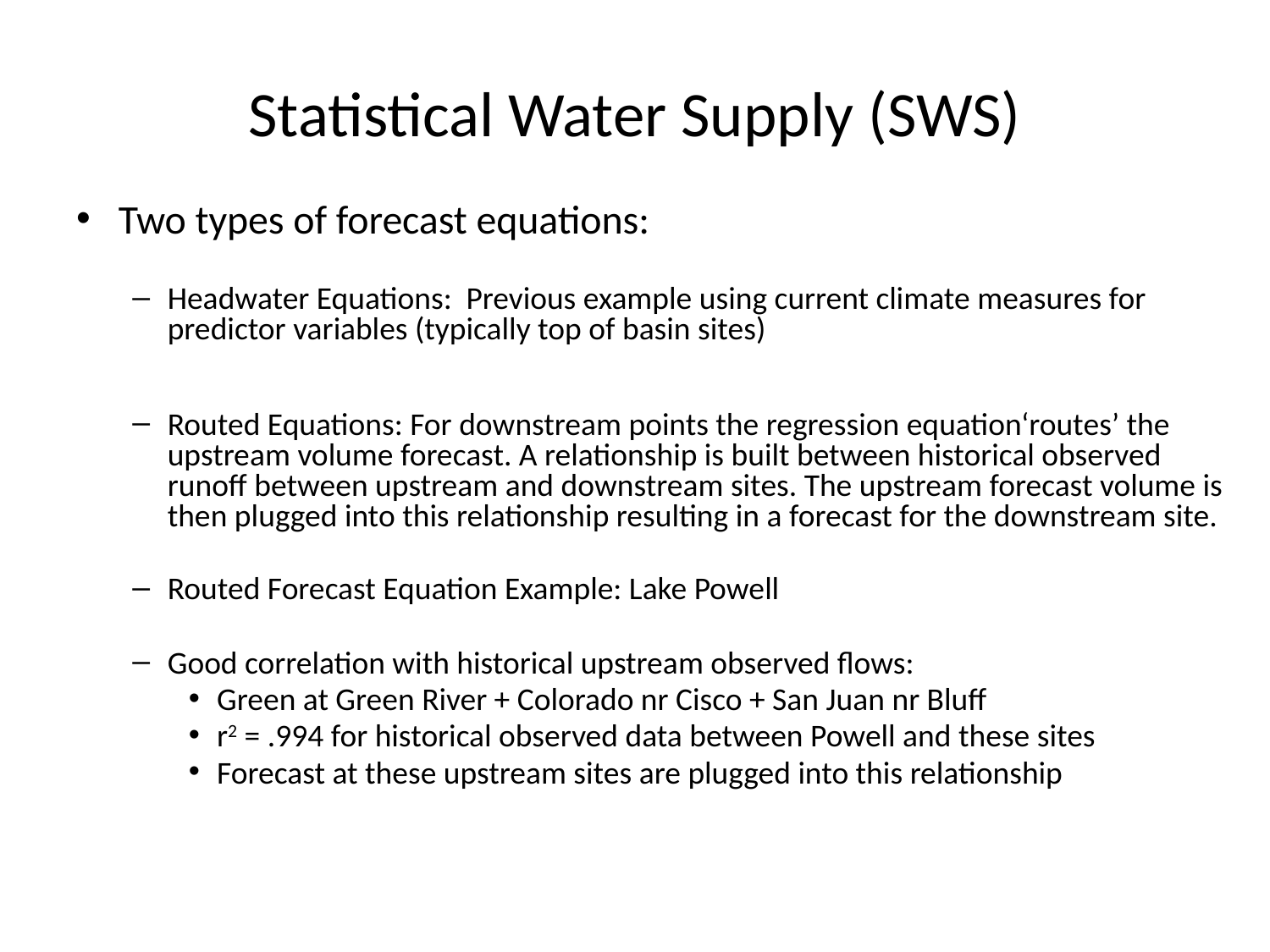

# Statistical Water Supply (SWS)
Two types of forecast equations:

Headwater Equations:  Previous example using current climate measures for predictor variables (typically top of basin sites)

Routed Equations: For downstream points the regression equation‘routes’ the upstream volume forecast. A relationship is built between historical observed runoff between upstream and downstream sites. The upstream forecast volume is then plugged into this relationship resulting in a forecast for the downstream site.

Routed Forecast Equation Example: Lake Powell

Good correlation with historical upstream observed flows:
Green at Green River + Colorado nr Cisco + San Juan nr Bluff
r2 = .994 for historical observed data between Powell and these sites
Forecast at these upstream sites are plugged into this relationship